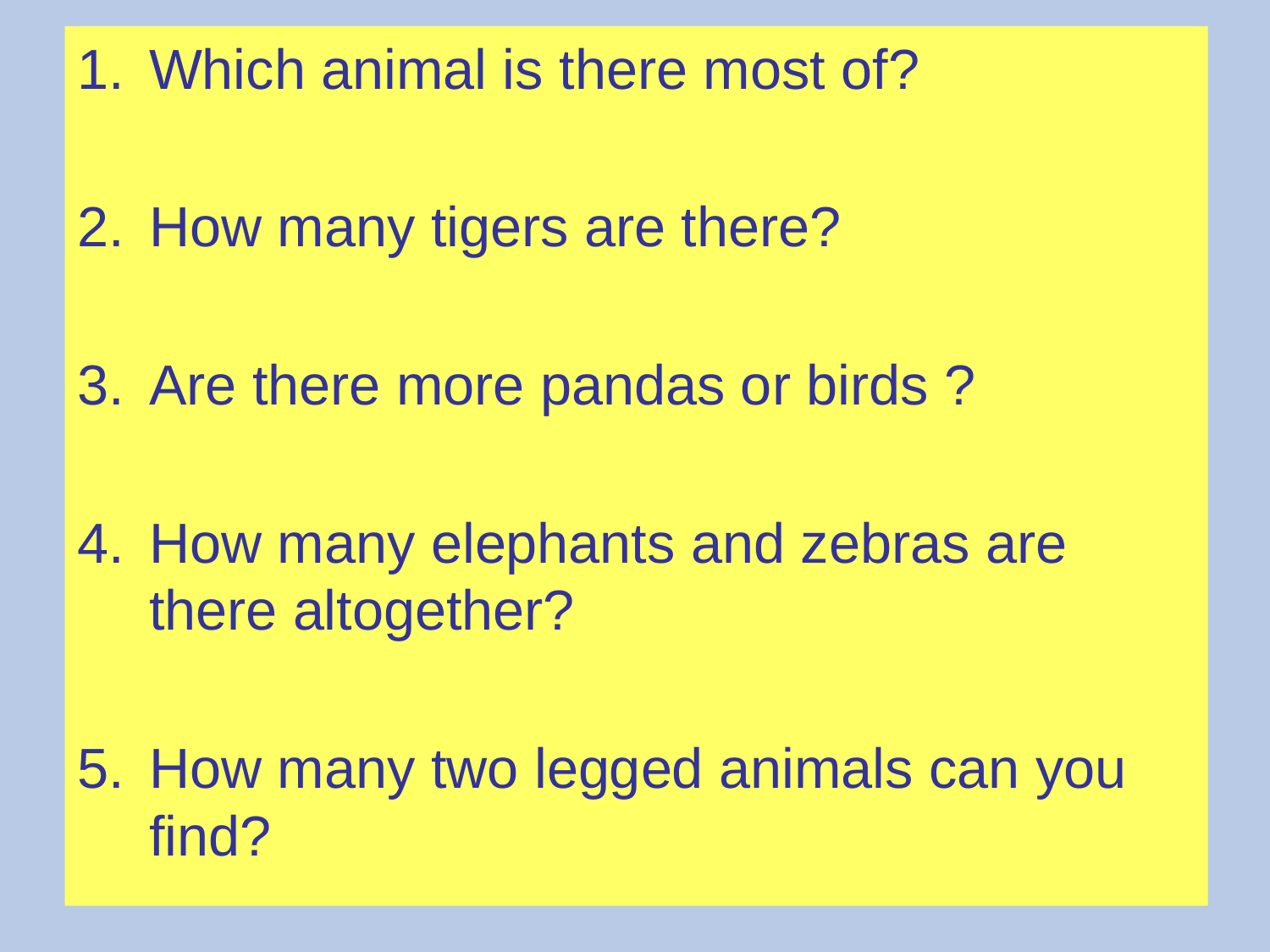

Which animal is there most of?

How many tigers are there?

Are there more pandas or birds ?

How many elephants and zebras are there altogether?

How many two legged animals can you find?